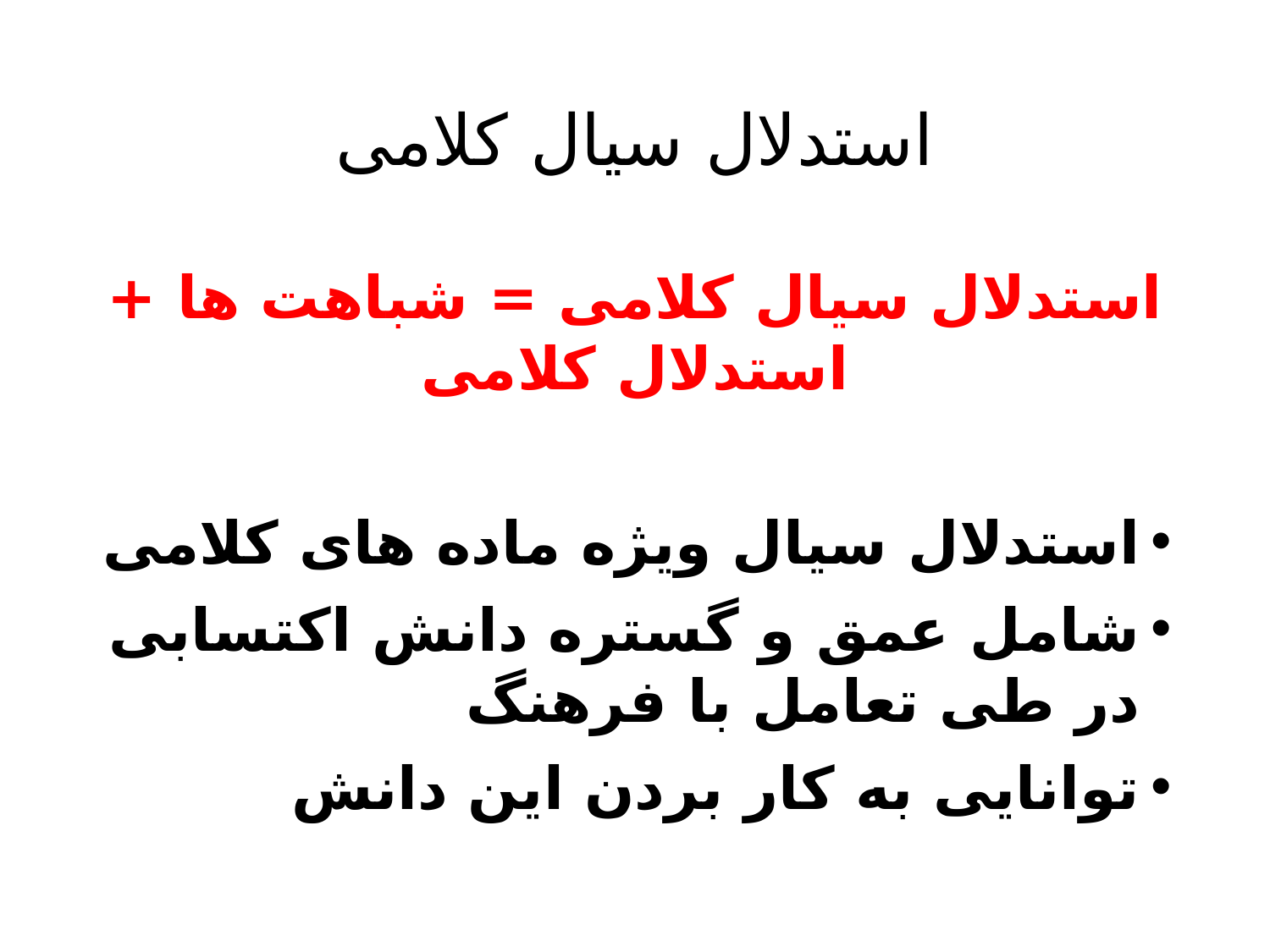

# استدلال سیال کلامی
استدلال سیال کلامی = شباهت ها + استدلال کلامی

استدلال سیال ویژه ماده های کلامی
شامل عمق و گستره دانش اکتسابی در طی تعامل با فرهنگ
توانایی به کار بردن این دانش